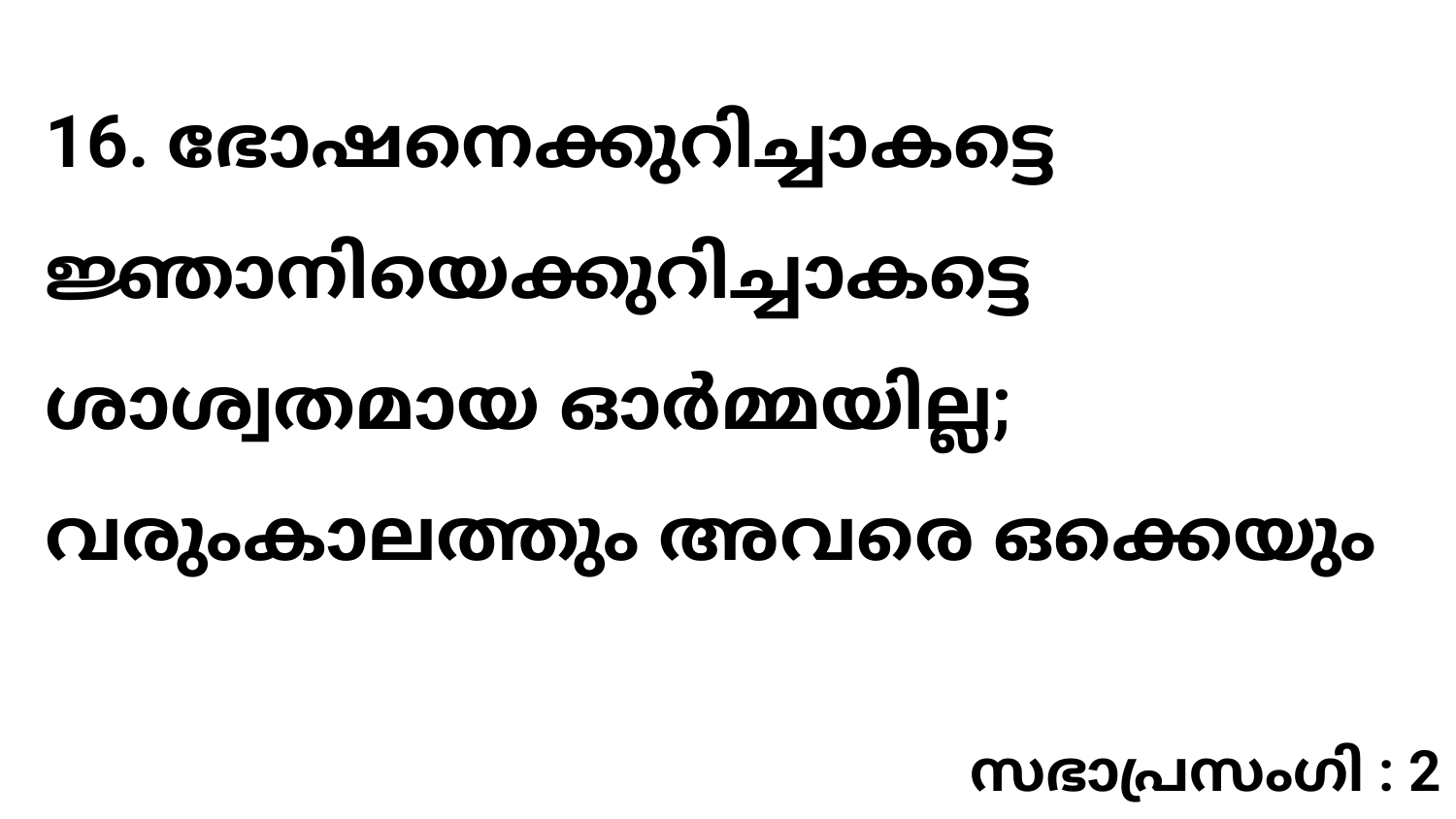

16. ഭോഷനെക്കുറിച്ചാകട്ടെ ജ്ഞാനിയെക്കുറിച്ചാകട്ടെ ശാശ്വതമായ ഓർമ്മയില്ല; വരുംകാലത്തും അവരെ ഒക്കെയും
സഭാപ്രസംഗി : 2